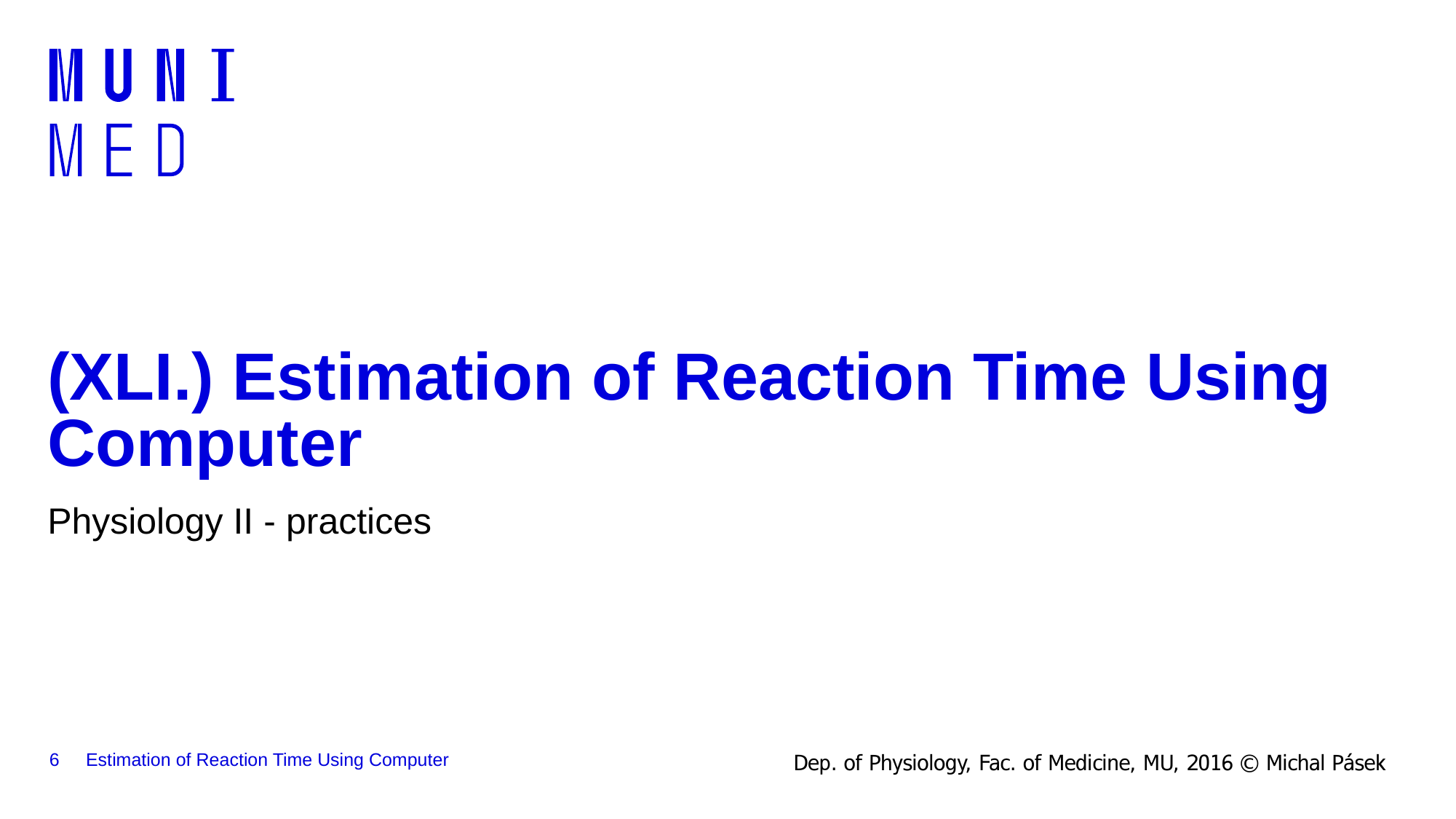

# (XLI.) Estimation of Reaction Time Using Computer
Physiology II - practices

6
Estimation of Reaction Time Using Computer
Dep. of Physiology, Fac. of Medicine, MU, 2016 © Michal Pásek